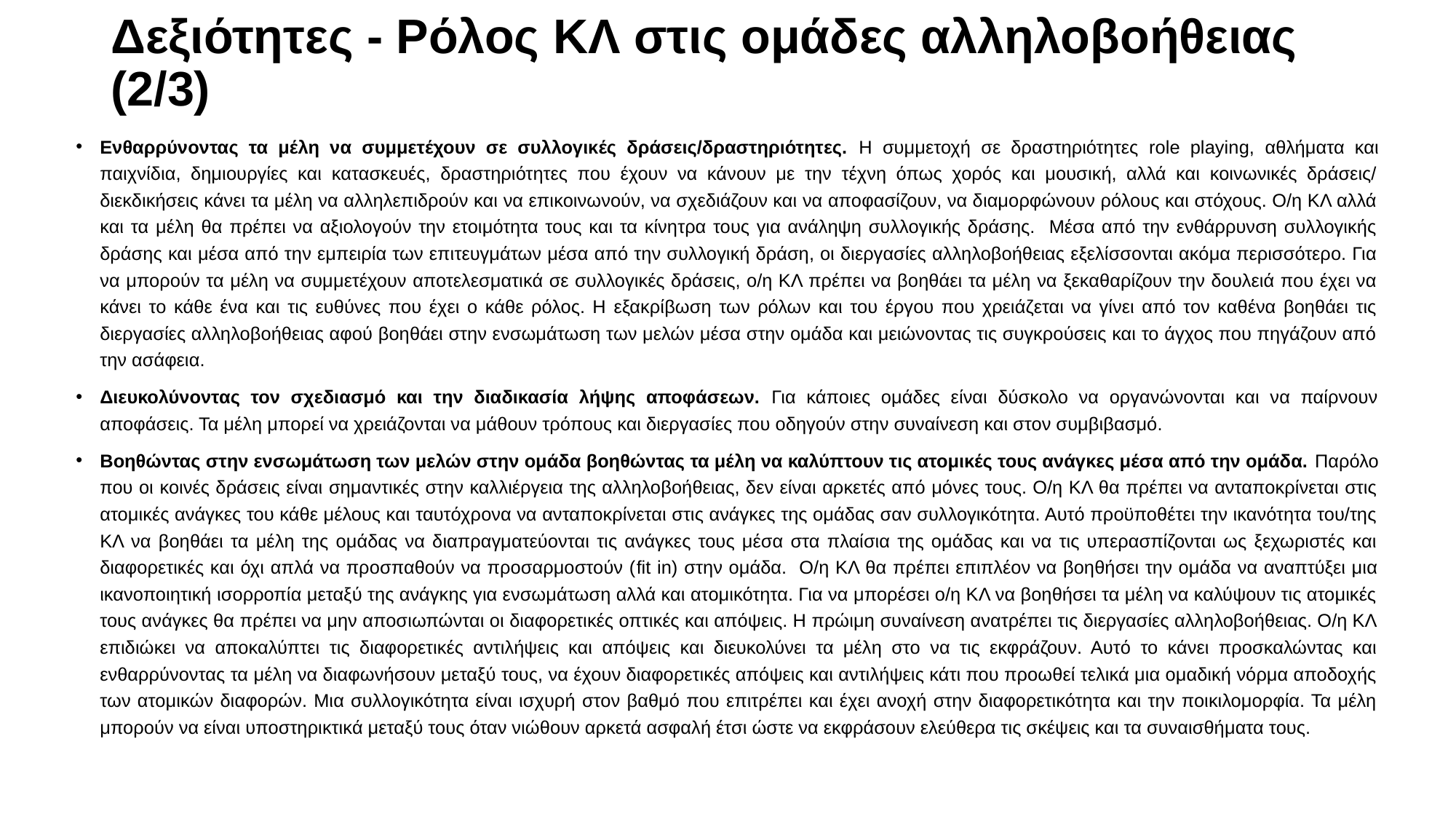

# Δεξιότητες - Ρόλος ΚΛ στις ομάδες αλληλοβοήθειας (2/3)
Ενθαρρύνοντας τα μέλη να συμμετέχουν σε συλλογικές δράσεις/δραστηριότητες. Η συμμετοχή σε δραστηριότητες role playing, αθλήματα και παιχνίδια, δημιουργίες και κατασκευές, δραστηριότητες που έχουν να κάνουν με την τέχνη όπως χορός και μουσική, αλλά και κοινωνικές δράσεις/ διεκδικήσεις κάνει τα μέλη να αλληλεπιδρούν και να επικοινωνούν, να σχεδιάζουν και να αποφασίζουν, να διαμορφώνουν ρόλους και στόχους. Ο/η ΚΛ αλλά και τα μέλη θα πρέπει να αξιολογούν την ετοιμότητα τους και τα κίνητρα τους για ανάληψη συλλογικής δράσης.  Μέσα από την ενθάρρυνση συλλογικής δράσης και μέσα από την εμπειρία των επιτευγμάτων μέσα από την συλλογική δράση, οι διεργασίες αλληλοβοήθειας εξελίσσονται ακόμα περισσότερο. Για να μπορούν τα μέλη να συμμετέχουν αποτελεσματικά σε συλλογικές δράσεις, ο/η ΚΛ πρέπει να βοηθάει τα μέλη να ξεκαθαρίζουν την δουλειά που έχει να κάνει το κάθε ένα και τις ευθύνες που έχει ο κάθε ρόλος. Η εξακρίβωση των ρόλων και του έργου που χρειάζεται να γίνει από τον καθένα βοηθάει τις διεργασίες αλληλοβοήθειας αφού βοηθάει στην ενσωμάτωση των μελών μέσα στην ομάδα και μειώνοντας τις συγκρούσεις και το άγχος που πηγάζουν από την ασάφεια.
Διευκολύνοντας τον σχεδιασμό και την διαδικασία λήψης αποφάσεων. Για κάποιες ομάδες είναι δύσκολο να οργανώνονται και να παίρνουν αποφάσεις. Τα μέλη μπορεί να χρειάζονται να μάθουν τρόπους και διεργασίες που οδηγούν στην συναίνεση και στον συμβιβασμό.
Βοηθώντας στην ενσωμάτωση των μελών στην ομάδα βοηθώντας τα μέλη να καλύπτουν τις ατομικές τους ανάγκες μέσα από την ομάδα. Παρόλο που οι κοινές δράσεις είναι σημαντικές στην καλλιέργεια της αλληλοβοήθειας, δεν είναι αρκετές από μόνες τους. Ο/η ΚΛ θα πρέπει να ανταποκρίνεται στις ατομικές ανάγκες του κάθε μέλους και ταυτόχρονα να ανταποκρίνεται στις ανάγκες της ομάδας σαν συλλογικότητα. Αυτό προϋποθέτει την ικανότητα του/της ΚΛ να βοηθάει τα μέλη της ομάδας να διαπραγματεύονται τις ανάγκες τους μέσα στα πλαίσια της ομάδας και να τις υπερασπίζονται ως ξεχωριστές και διαφορετικές και όχι απλά να προσπαθούν να προσαρμοστούν (fit in) στην ομάδα.  Ο/η ΚΛ θα πρέπει επιπλέον να βοηθήσει την ομάδα να αναπτύξει μια ικανοποιητική ισορροπία μεταξύ της ανάγκης για ενσωμάτωση αλλά και ατομικότητα. Για να μπορέσει ο/η ΚΛ να βοηθήσει τα μέλη να καλύψουν τις ατομικές τους ανάγκες θα πρέπει να μην αποσιωπώνται οι διαφορετικές οπτικές και απόψεις. Η πρώιμη συναίνεση ανατρέπει τις διεργασίες αλληλοβοήθειας. Ο/η ΚΛ επιδιώκει να αποκαλύπτει τις διαφορετικές αντιλήψεις και απόψεις και διευκολύνει τα μέλη στο να τις εκφράζουν. Αυτό το κάνει προσκαλώντας και ενθαρρύνοντας τα μέλη να διαφωνήσουν μεταξύ τους, να έχουν διαφορετικές απόψεις και αντιλήψεις κάτι που προωθεί τελικά μια ομαδική νόρμα αποδοχής των ατομικών διαφορών. Μια συλλογικότητα είναι ισχυρή στον βαθμό που επιτρέπει και έχει ανοχή στην διαφορετικότητα και την ποικιλομορφία. Τα μέλη μπορούν να είναι υποστηρικτικά μεταξύ τους όταν νιώθουν αρκετά ασφαλή έτσι ώστε να εκφράσουν ελεύθερα τις σκέψεις και τα συναισθήματα τους.